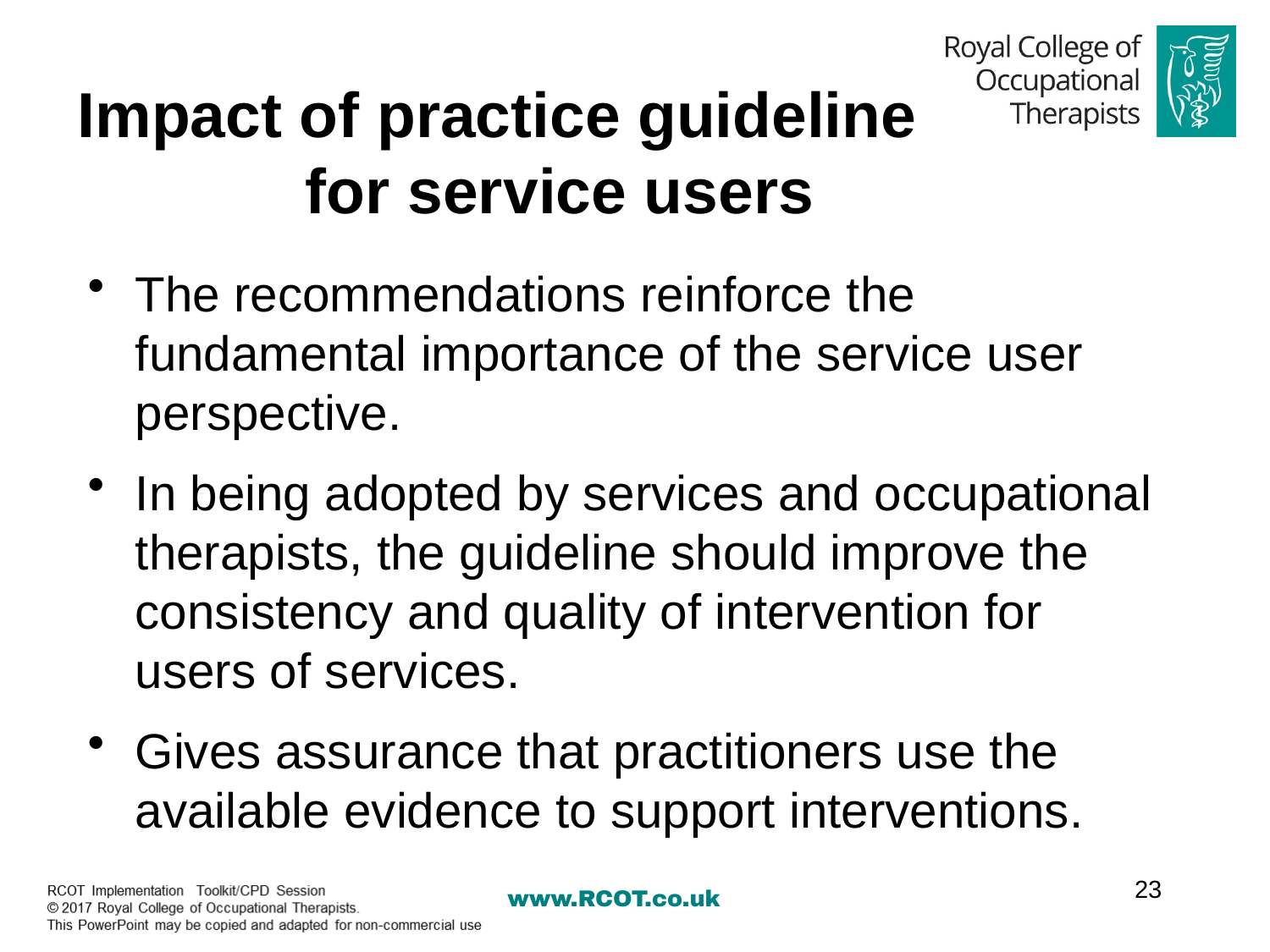

# Impact of practice guideline                   for service users
The recommendations reinforce the fundamental importance of the service user perspective.
In being adopted by services and occupational therapists, the guideline should improve the consistency and quality of intervention for users of services.
Gives assurance that practitioners use the available evidence to support interventions.
23